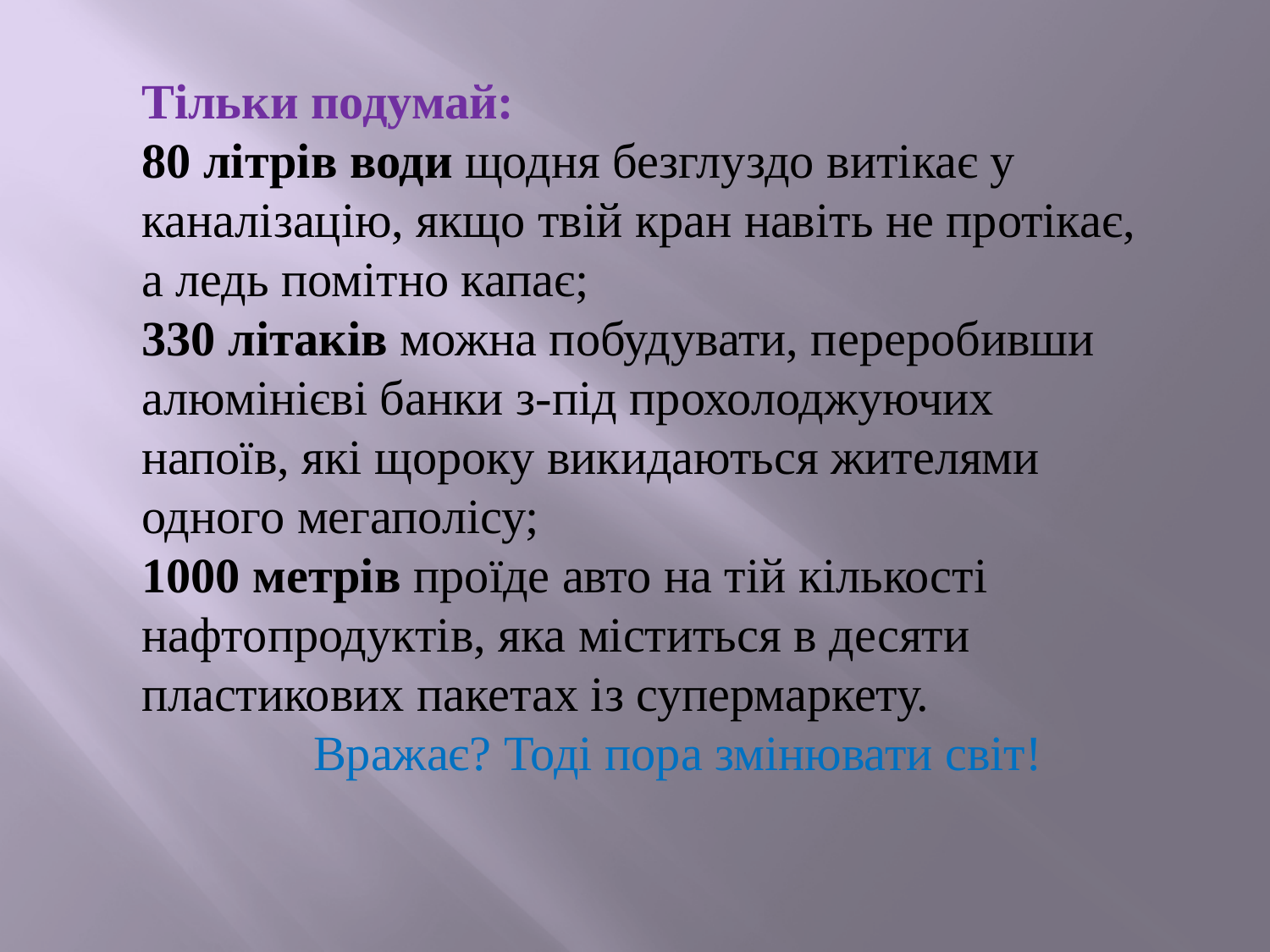

Тільки подумай:
80 літрів води щодня безглуздо витікає у каналізацію, якщо твій кран навіть не протікає, а ледь помітно капає;
330 літаків можна побудувати, переробивши алюмінієві банки з-під прохолоджуючих напоїв, які щороку викидаються жителями одного мегаполісу;
1000 метрів проїде авто на тій кількості нафтопродуктів, яка міститься в десяти пластикових пакетах із супермаркету.
              Вражає? Тоді пора змінювати світ!